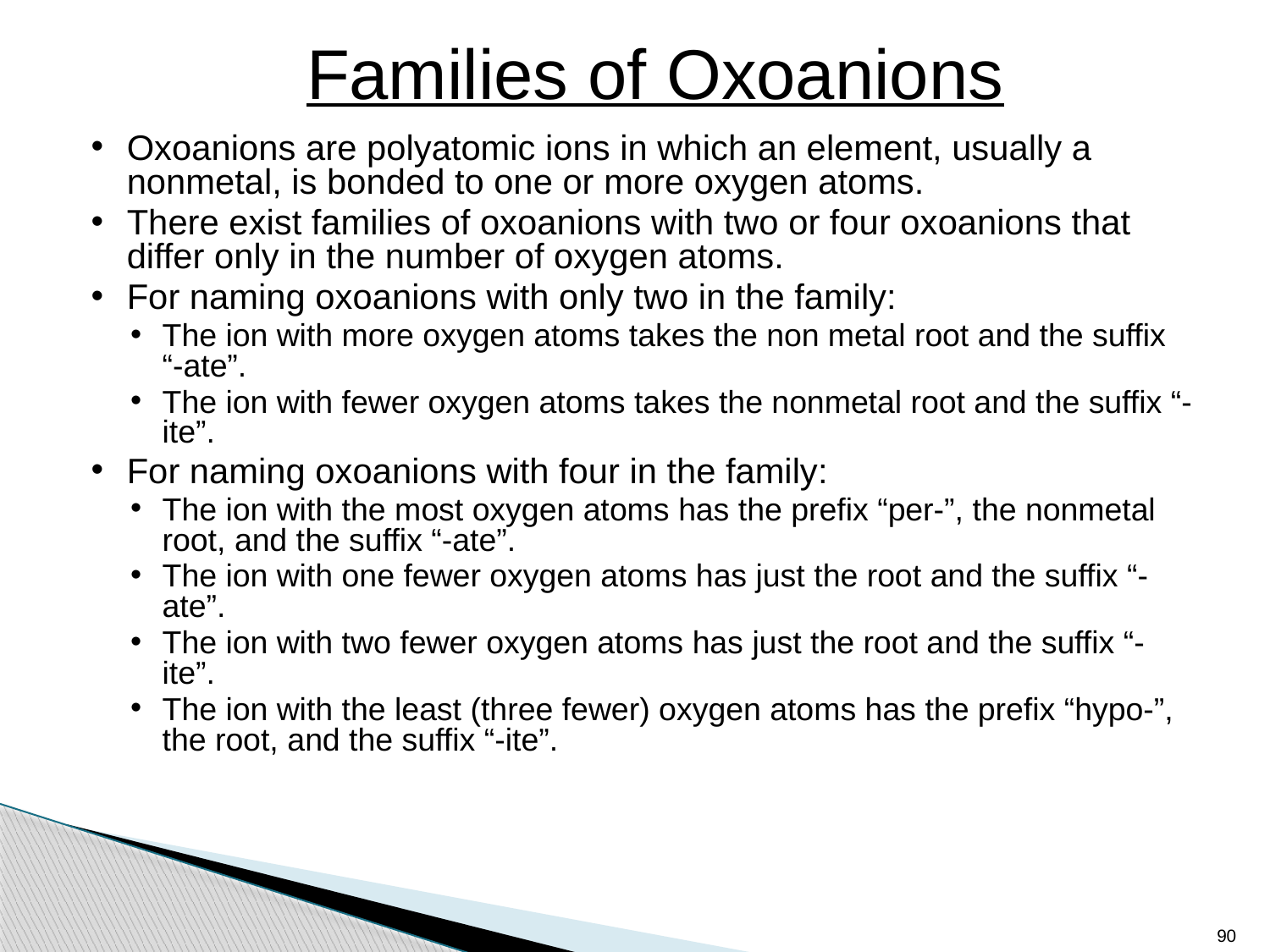

# Families of Oxoanions
Oxoanions are polyatomic ions in which an element, usually a nonmetal, is bonded to one or more oxygen atoms.
There exist families of oxoanions with two or four oxoanions that differ only in the number of oxygen atoms.
For naming oxoanions with only two in the family:
The ion with more oxygen atoms takes the non metal root and the suffix “-ate”.
The ion with fewer oxygen atoms takes the nonmetal root and the suffix “-ite”.
For naming oxoanions with four in the family:
The ion with the most oxygen atoms has the prefix “per-”, the nonmetal root, and the suffix “-ate”.
The ion with one fewer oxygen atoms has just the root and the suffix “-ate”.
The ion with two fewer oxygen atoms has just the root and the suffix “-ite”.
The ion with the least (three fewer) oxygen atoms has the prefix “hypo-”, the root, and the suffix “-ite”.
90